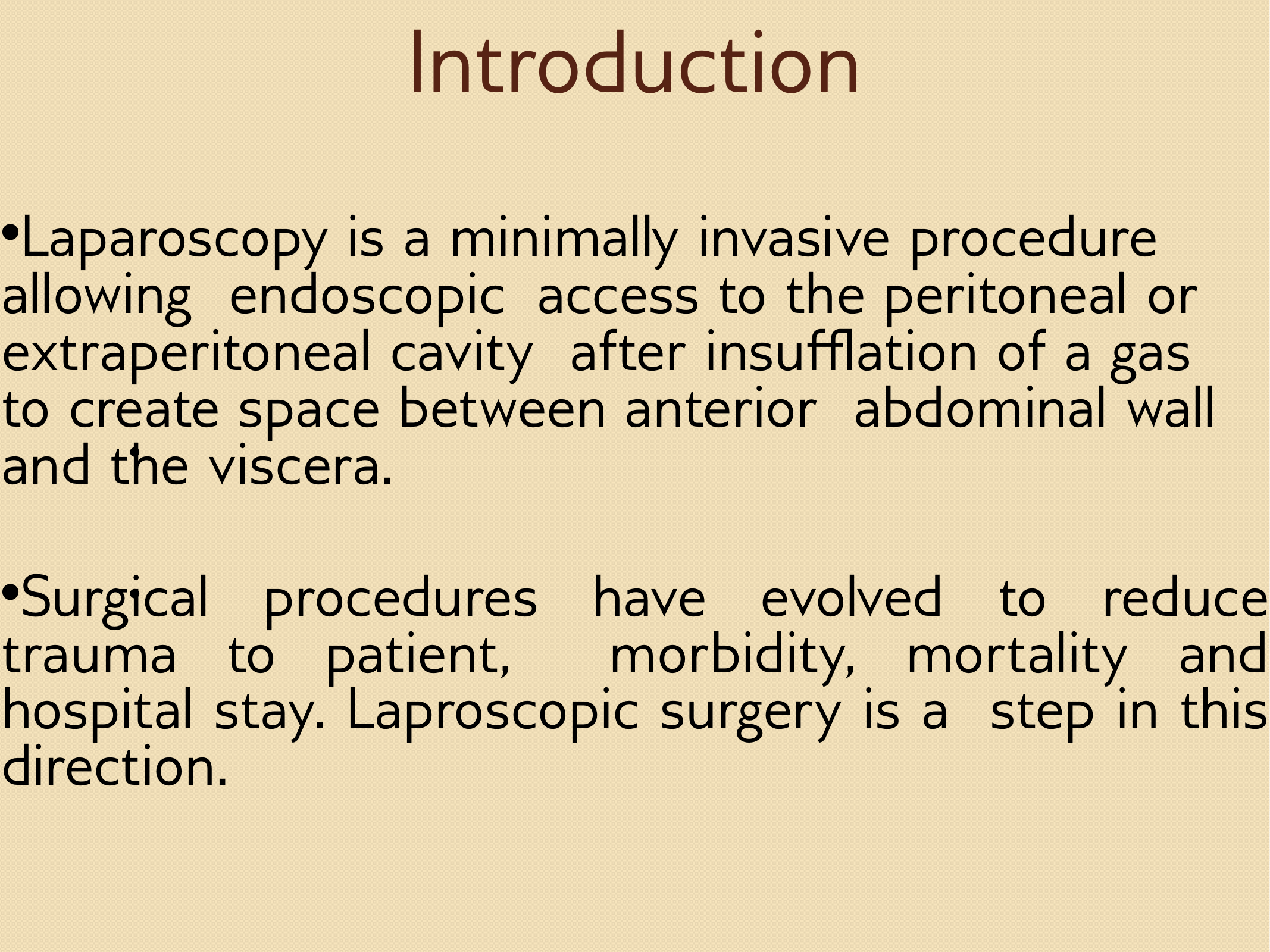

# Introduction
Laparoscopy is a minimally invasive procedure allowing  endoscopic	access to the peritoneal or extraperitoneal cavity  after insufflation of a gas to create space between anterior  abdominal wall and the viscera.

Surgical procedures have evolved to reduce trauma to patient,  morbidity, mortality and hospital stay. Laproscopic surgery is a  step in this direction.
•
•